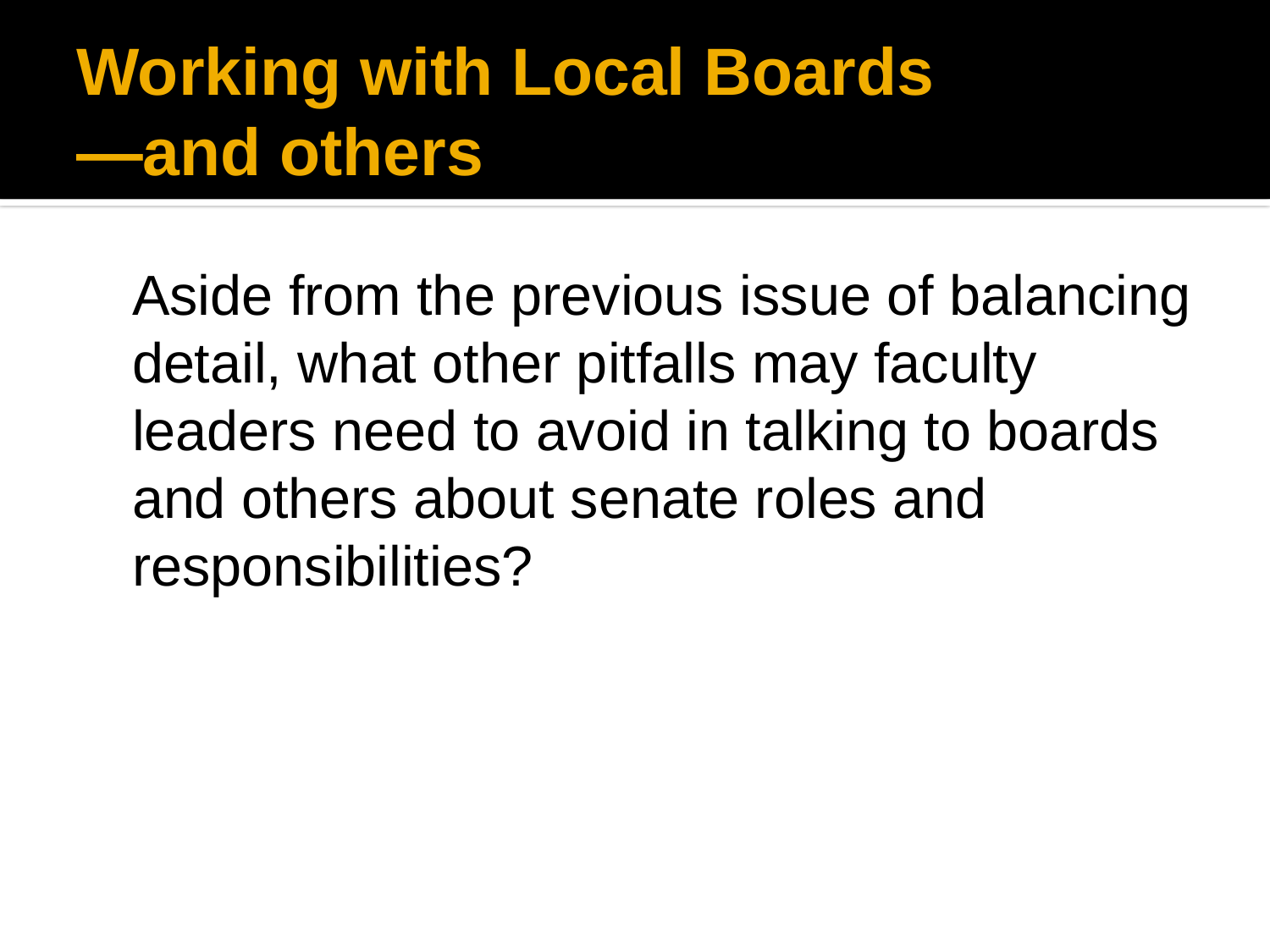

# Working with Local Boards —and others
	Aside from the previous issue of balancing detail, what other pitfalls may faculty leaders need to avoid in talking to boards and others about senate roles and responsibilities?